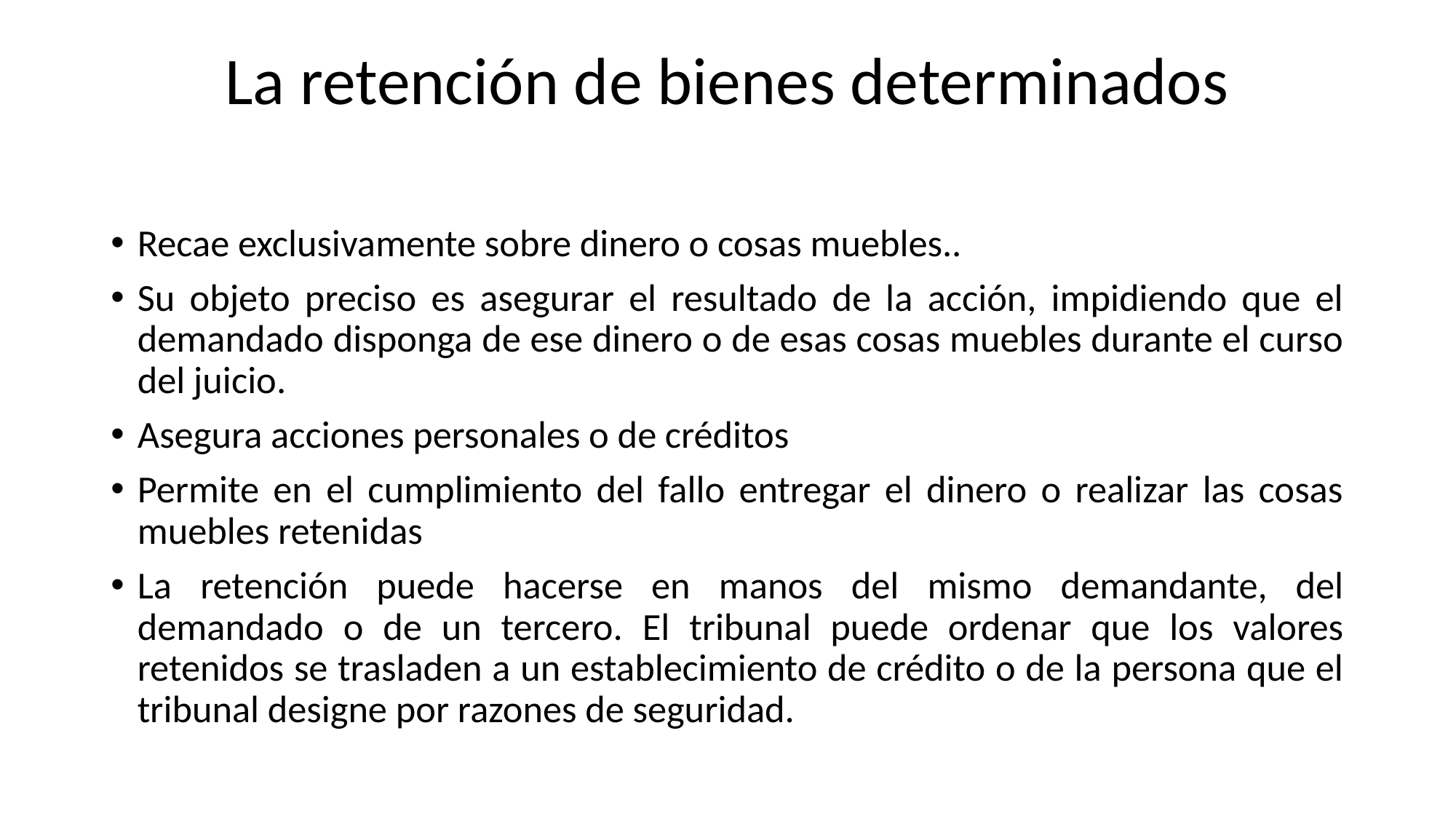

# La retención de bienes determinados
Recae exclusivamente sobre dinero o cosas muebles..
Su objeto preciso es asegurar el resultado de la acción, impidiendo que el demandado disponga de ese dinero o de esas cosas muebles durante el curso del juicio.
Asegura acciones personales o de créditos
Permite en el cumplimiento del fallo entregar el dinero o realizar las cosas muebles retenidas
La retención puede hacerse en manos del mismo demandante, del demandado o de un tercero. El tribunal puede ordenar que los valores retenidos se trasladen a un establecimiento de crédito o de la persona que el tribunal designe por razones de seguridad.